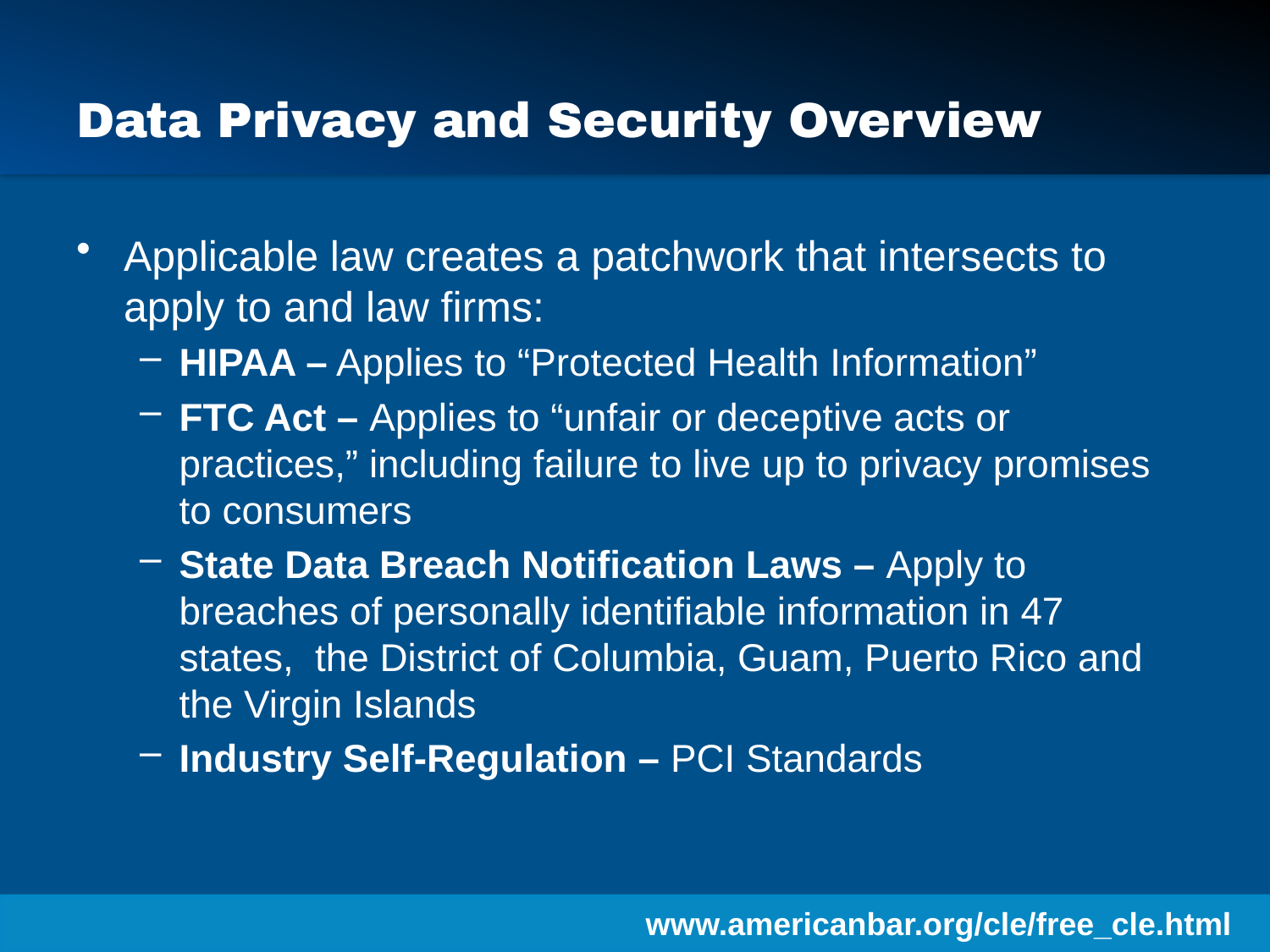

# Data Privacy and Security Overview
Applicable law creates a patchwork that intersects to apply to and law firms:
HIPAA – Applies to “Protected Health Information”
FTC Act – Applies to “unfair or deceptive acts or practices,” including failure to live up to privacy promises to consumers
State Data Breach Notification Laws – Apply to breaches of personally identifiable information in 47 states,  the District of Columbia, Guam, Puerto Rico and the Virgin Islands
Industry Self-Regulation – PCI Standards